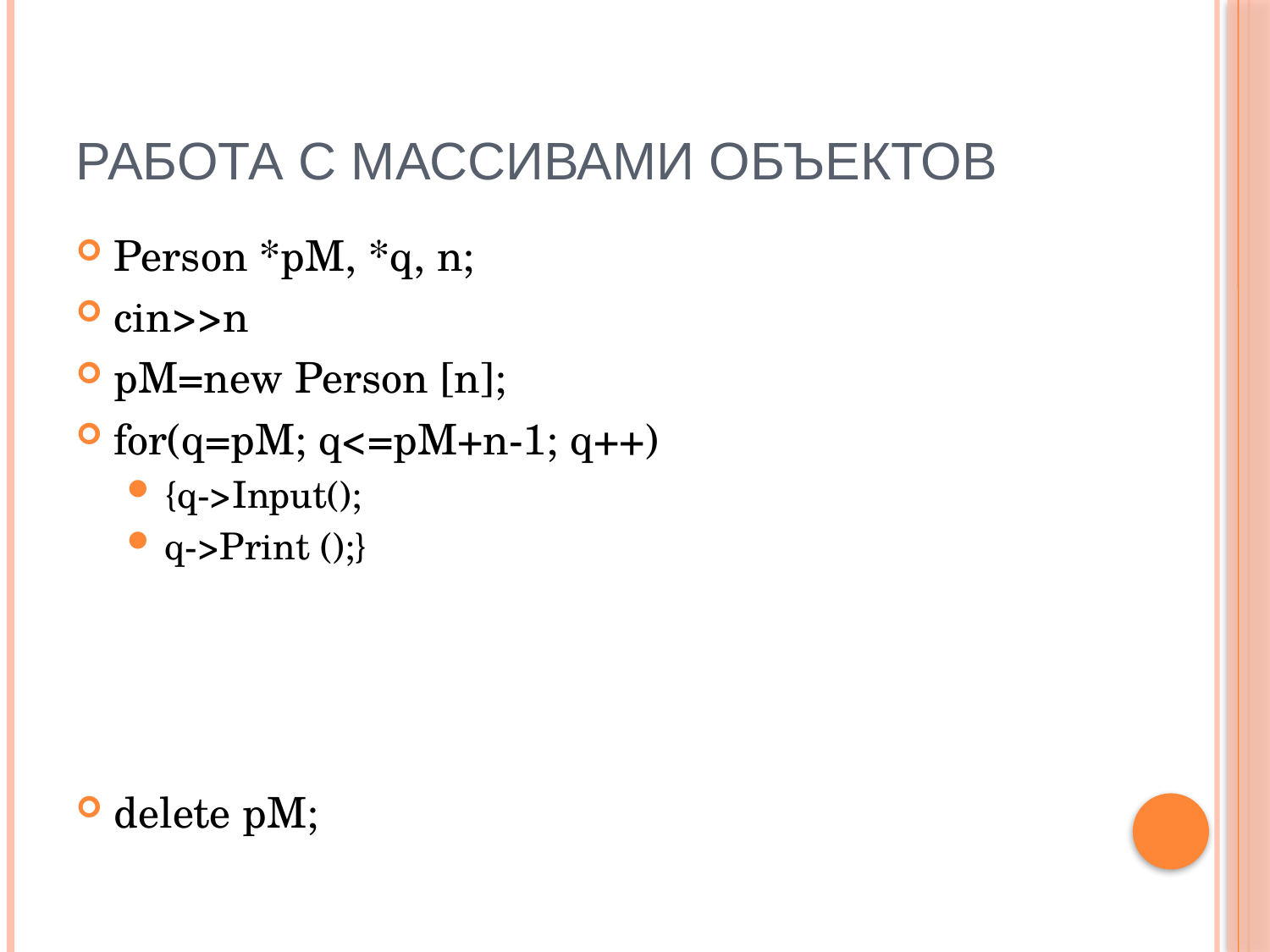

# Работа с массивами объектов
Person *pM, *q, n;
cin>>n
pM=new Person [n];
for(q=pM; q<=pM+n-1; q++)
{q->Input();
q->Print ();}

delete pM;